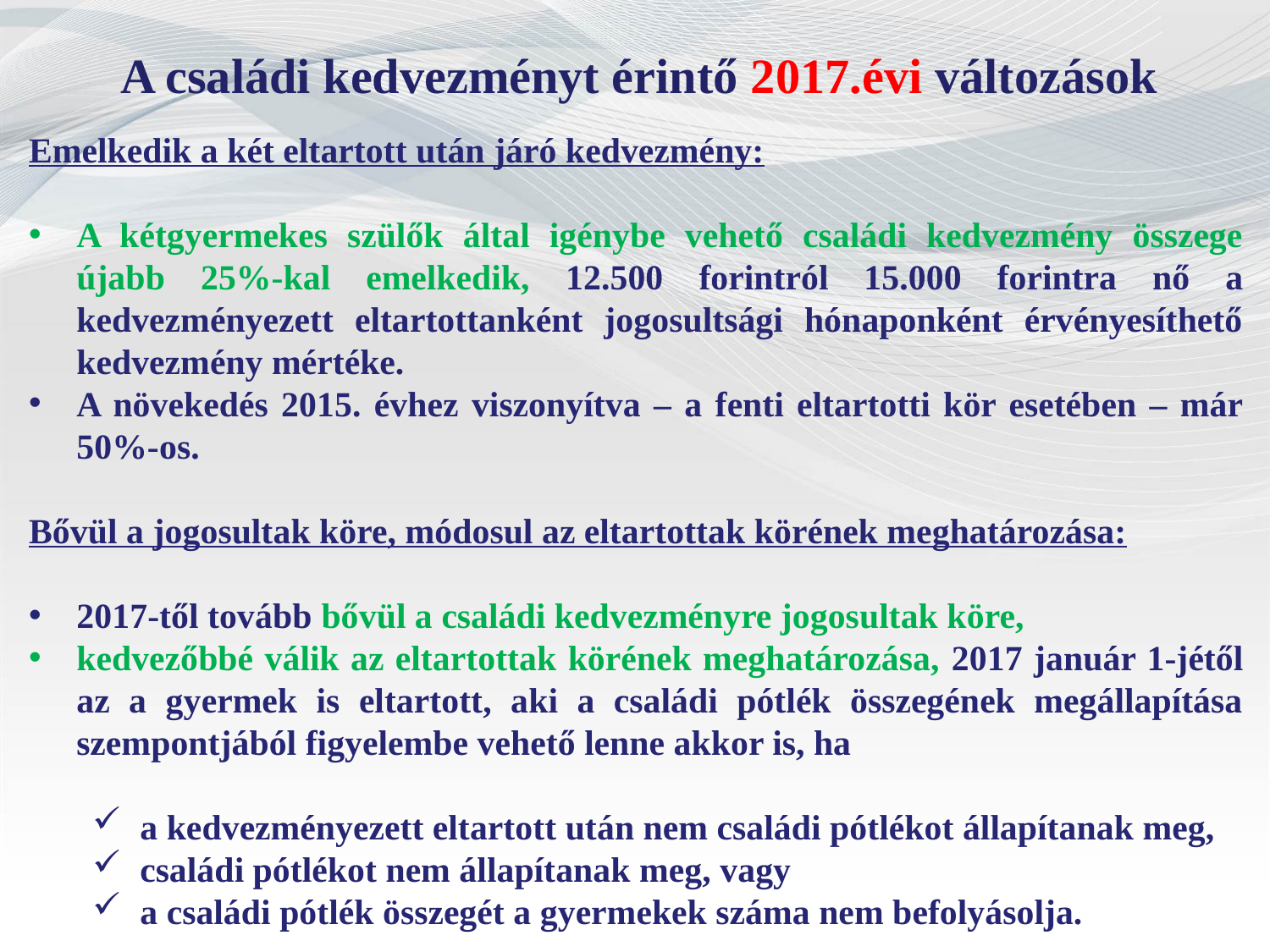

A családi kedvezményt érintő 2017.évi változások
Emelkedik a két eltartott után járó kedvezmény:

A kétgyermekes szülők által igénybe vehető családi kedvezmény összege újabb 25%-kal emelkedik, 12.500 forintról 15.000 forintra nő a kedvezményezett eltartottanként jogosultsági hónaponként érvényesíthető kedvezmény mértéke.
A növekedés 2015. évhez viszonyítva – a fenti eltartotti kör esetében – már 50%-os.

Bővül a jogosultak köre, módosul az eltartottak körének meghatározása:

2017-től tovább bővül a családi kedvezményre jogosultak köre,
kedvezőbbé válik az eltartottak körének meghatározása, 2017 január 1-jétől az a gyermek is eltartott, aki a családi pótlék összegének megállapítása szempontjából figyelembe vehető lenne akkor is, ha

a kedvezményezett eltartott után nem családi pótlékot állapítanak meg,
családi pótlékot nem állapítanak meg, vagy
a családi pótlék összegét a gyermekek száma nem befolyásolja.